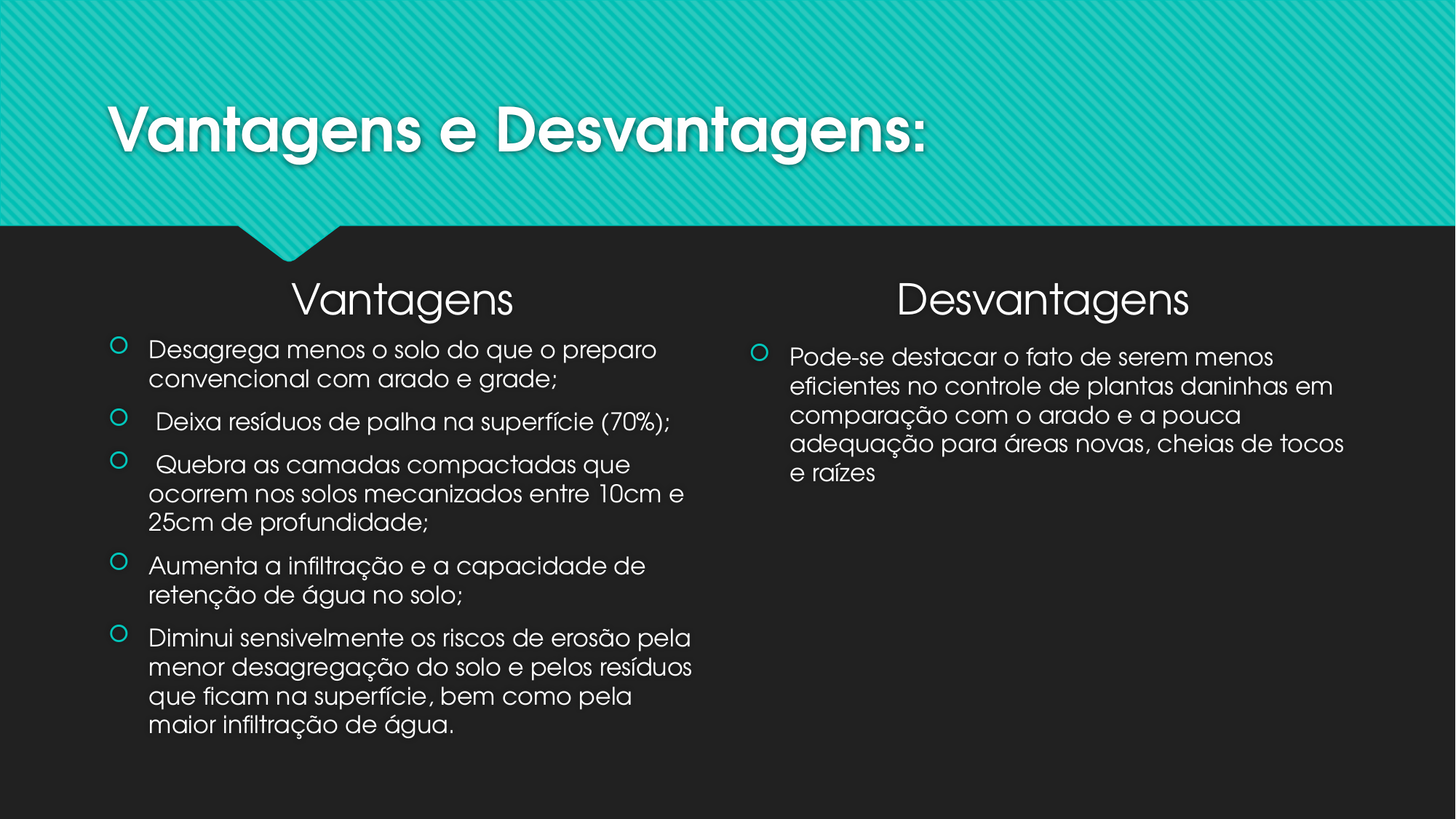

# Vantagens e Desvantagens:
Vantagens
Desvantagens
Desagrega menos o solo do que o preparo convencional com arado e grade;
 Deixa resíduos de palha na superfície (70%);
 Quebra as camadas compactadas que ocorrem nos solos mecanizados entre 10cm e 25cm de profundidade;
Aumenta a infiltração e a capacidade de retenção de água no solo;
Diminui sensivelmente os riscos de erosão pela menor desagregação do solo e pelos resíduos que ficam na superfície, bem como pela maior infiltração de água.
Pode-se destacar o fato de serem menos eficientes no controle de plantas daninhas em comparação com o arado e a pouca adequação para áreas novas, cheias de tocos e raízes